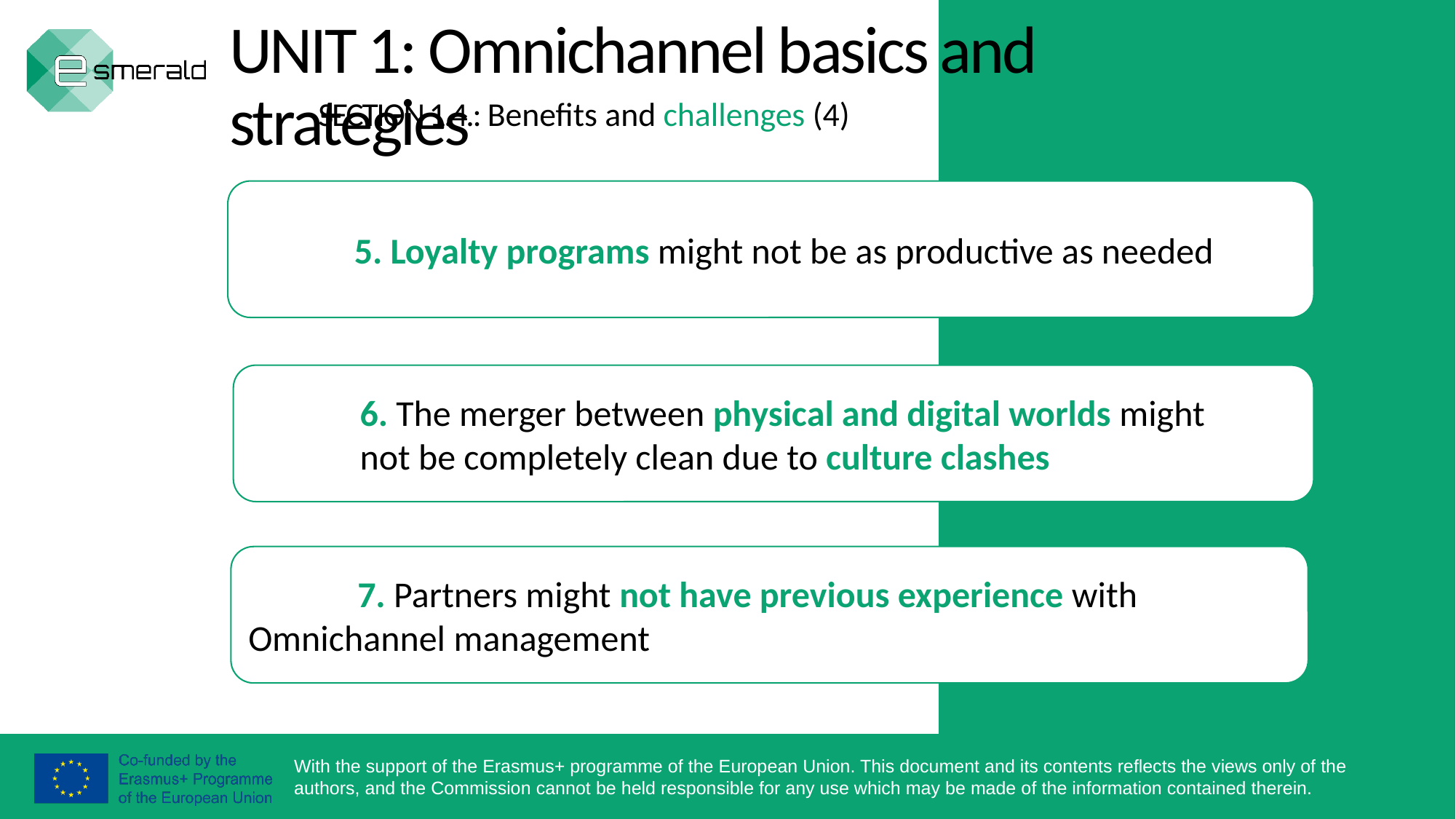

UNIT 1: Omnichannel basics and strategies
SECTION 1.4.: Benefits and challenges (4)
	5. Loyalty programs might not be as productive as needed
	6. The merger between physical and digital worlds might        	not be completely clean due to culture clashes
	7. Partners might not have previous experience with 	Omnichannel management